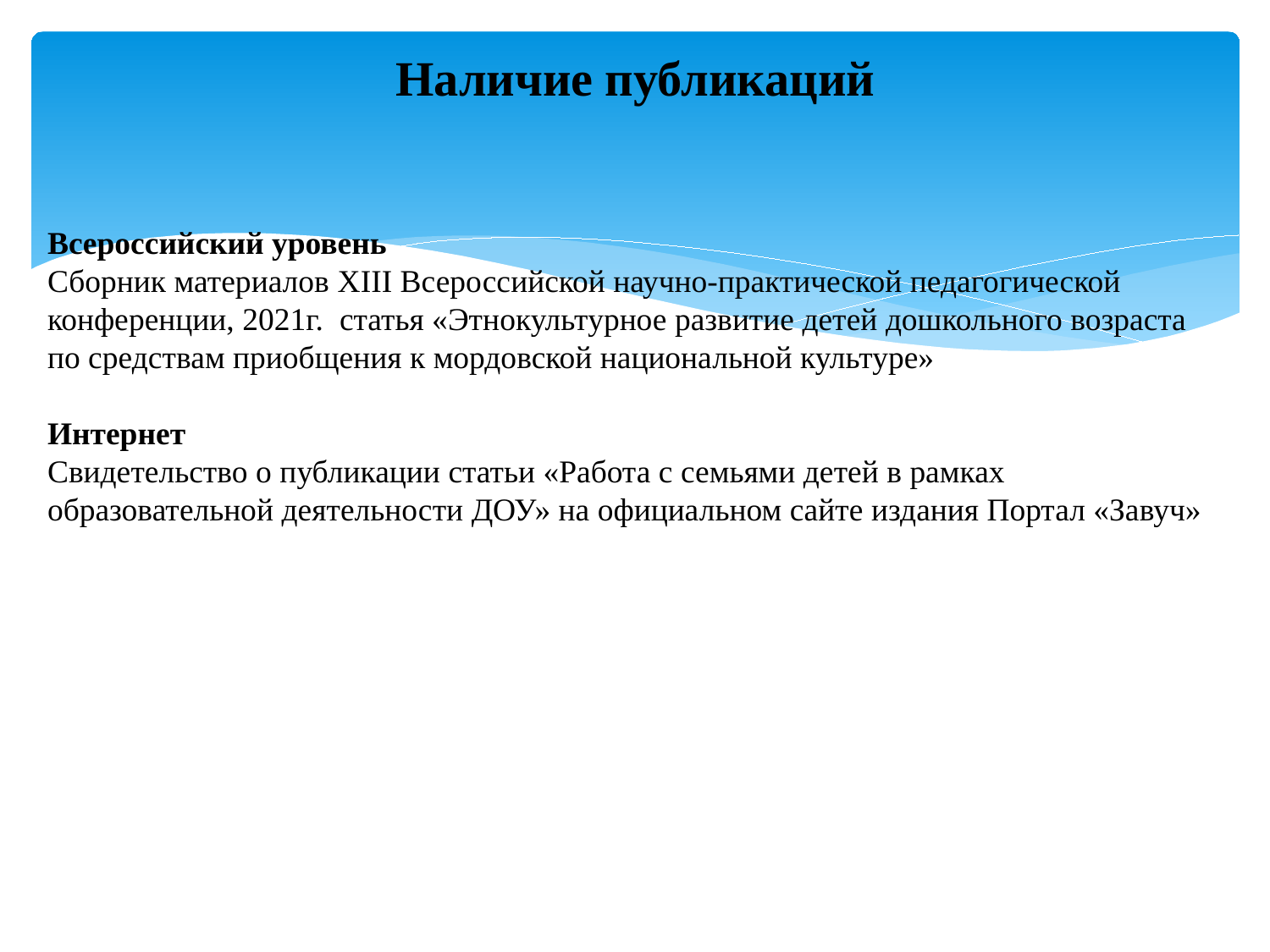

# Наличие публикаций
Всероссийский уровень
Сборник материалов XIII Всероссийской научно-практической педагогической конференции, 2021г.  статья «Этнокультурное развитие детей дошкольного возраста по средствам приобщения к мордовской национальной культуре»

Интернет
Свидетельство о публикации статьи «Работа с семьями детей в рамках образовательной деятельности ДОУ» на официальном сайте издания Портал «Завуч»